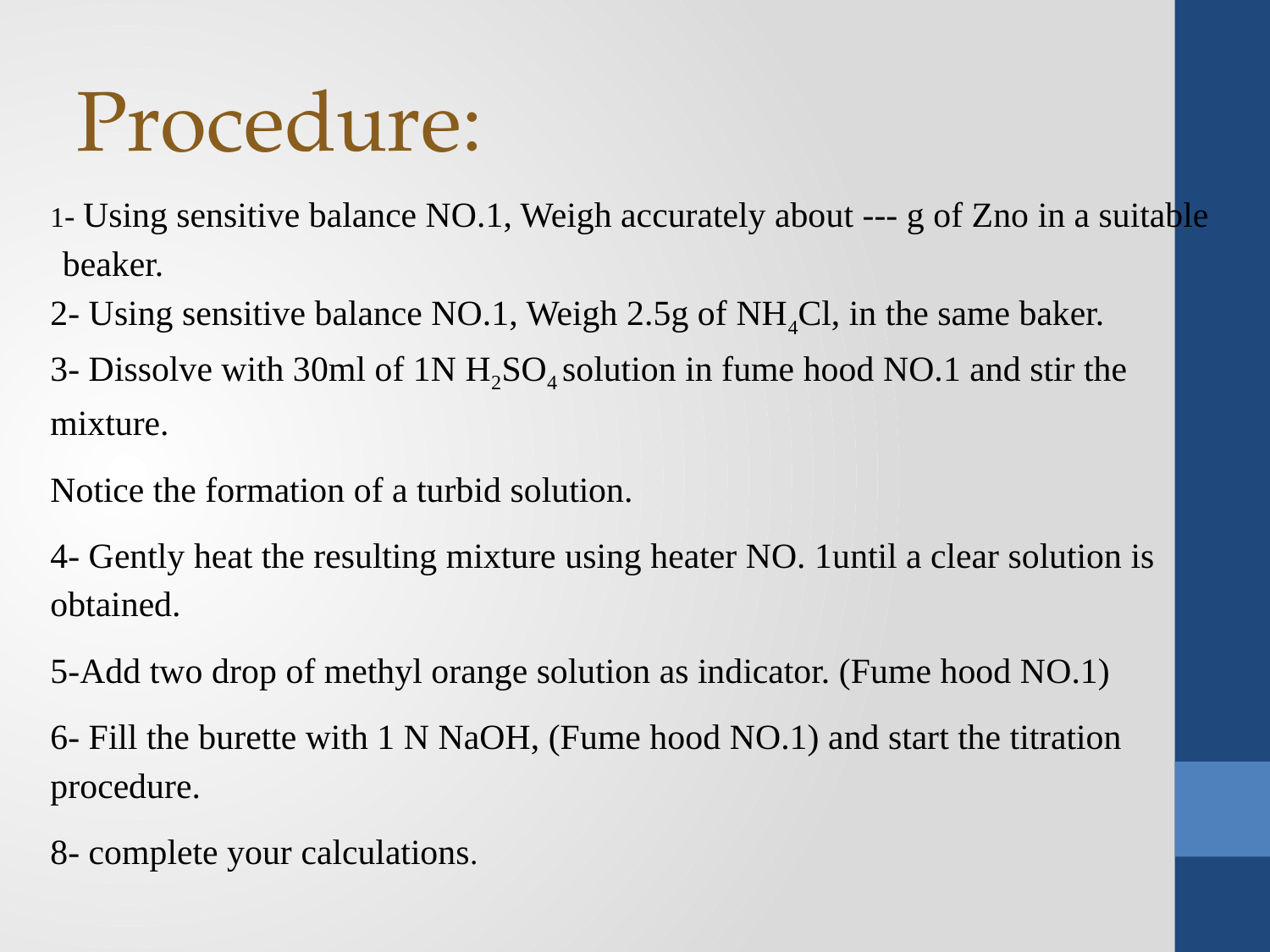

# Procedure:
1- Using sensitive balance NO.1, Weigh accurately about --- g of Zno in a suitable beaker.
2- Using sensitive balance NO.1, Weigh 2.5g of NH4Cl, in the same baker.
3- Dissolve with 30ml of 1N H2SO4 solution in fume hood NO.1 and stir the mixture.
Notice the formation of a turbid solution.
4- Gently heat the resulting mixture using heater NO. 1until a clear solution is obtained.
5-Add two drop of methyl orange solution as indicator. (Fume hood NO.1)
6- Fill the burette with 1 N NaOH, (Fume hood NO.1) and start the titration procedure.
8- complete your calculations.